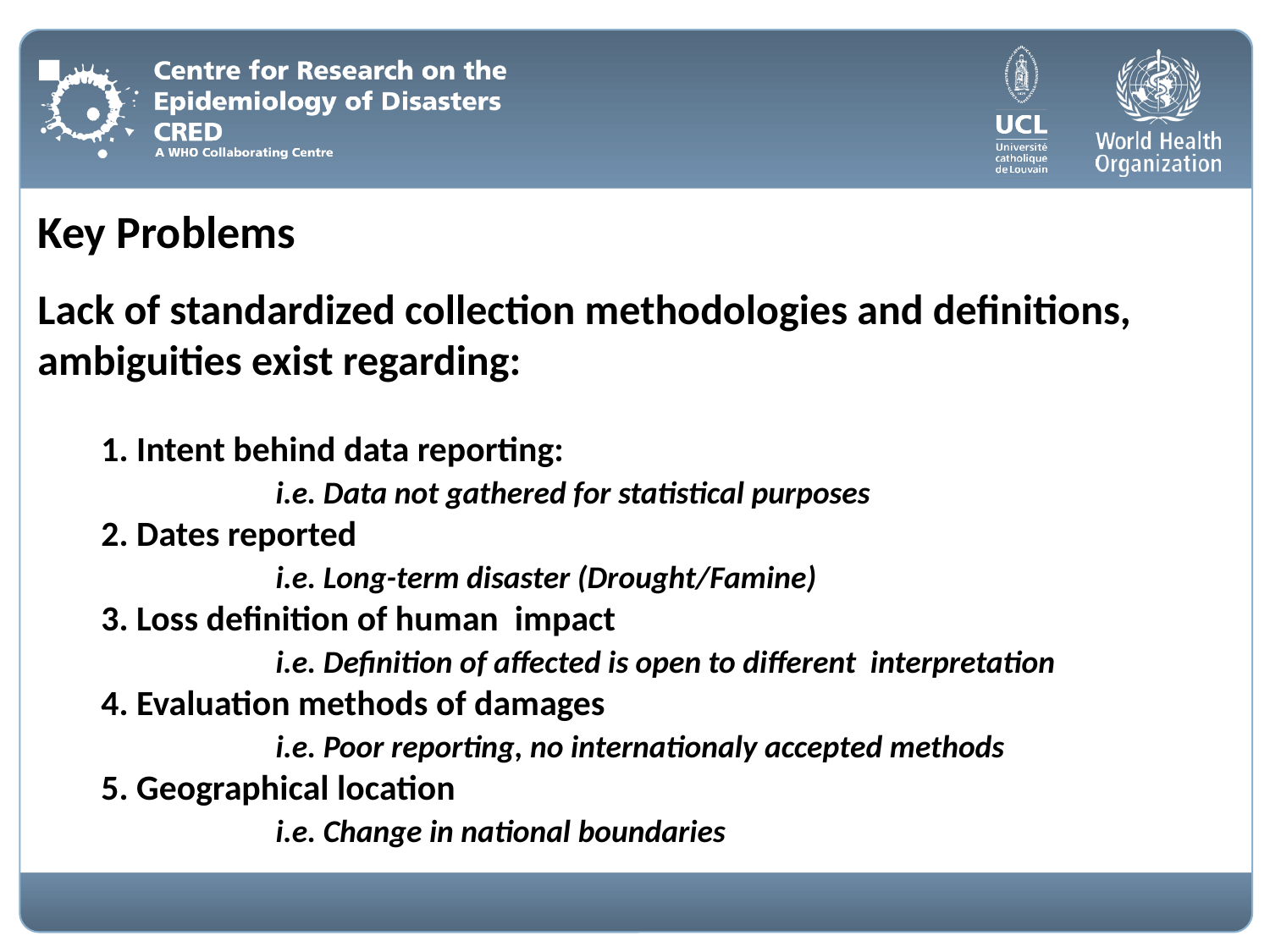

# Key Problems
Lack of standardized collection methodologies and definitions, ambiguities exist regarding:

1. Intent behind data reporting:
		i.e. Data not gathered for statistical purposes
2. Dates reported
		i.e. Long-term disaster (Drought/Famine)
3. Loss definition of human  impact
		i.e. Definition of affected is open to different  interpretation
4. Evaluation methods of damages
		i.e. Poor reporting, no internationaly accepted methods
5. Geographical location
		i.e. Change in national boundaries